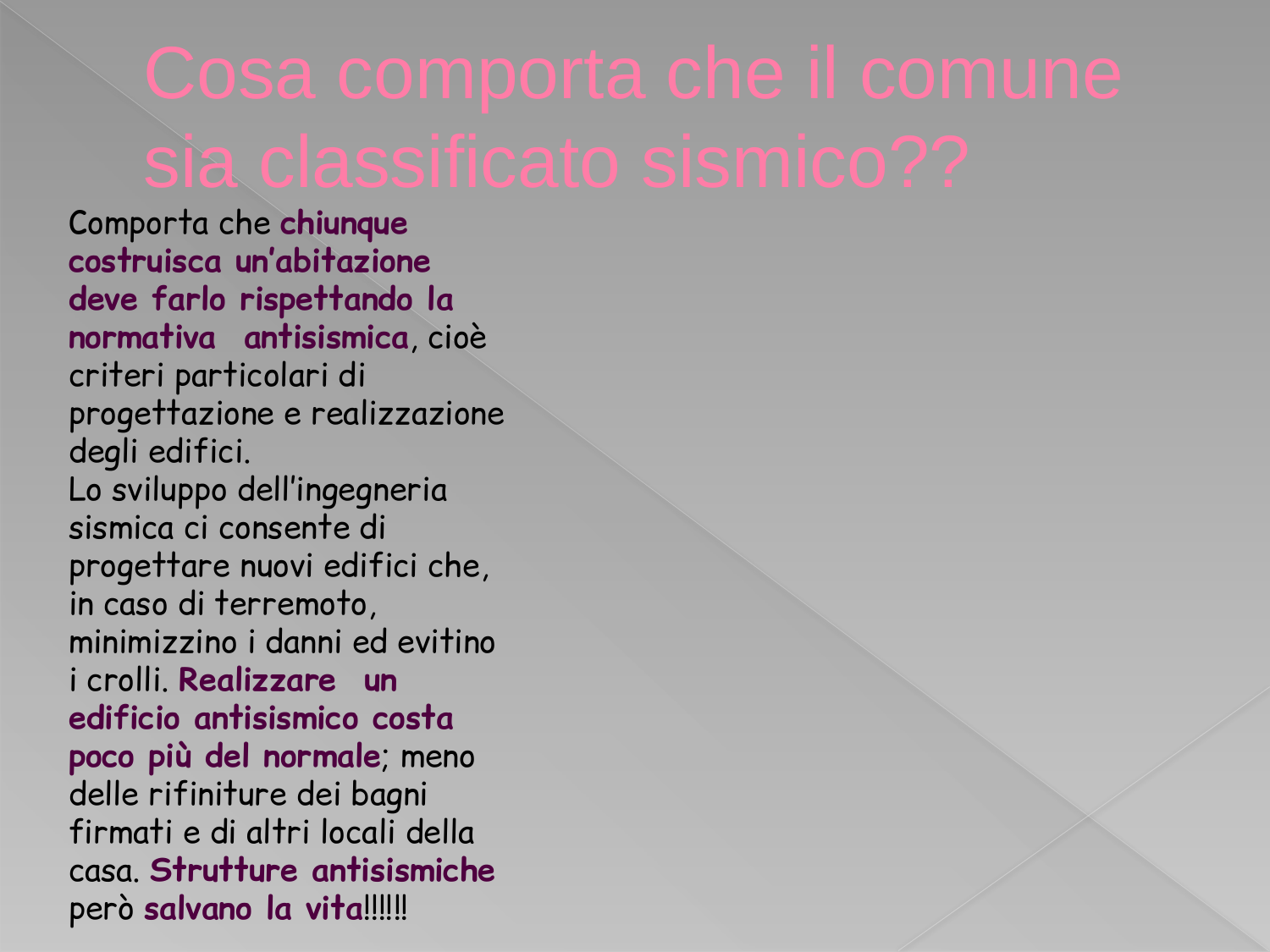

# Cosa comporta che il comune sia classificato sismico??
Comporta che chiunque  costruisca un’abitazione deve farlo rispettando la normativa  antisismica, cioè criteri particolari di progettazione e realizzazione degli edifici.
Lo sviluppo dell’ingegneria sismica ci consente di progettare nuovi edifici che, in caso di terremoto, minimizzino i danni ed evitino i crolli. Realizzare  un edificio antisismico costa poco più del normale; meno delle rifiniture dei bagni firmati e di altri locali della casa. Strutture antisismiche però salvano la vita!!!!!!